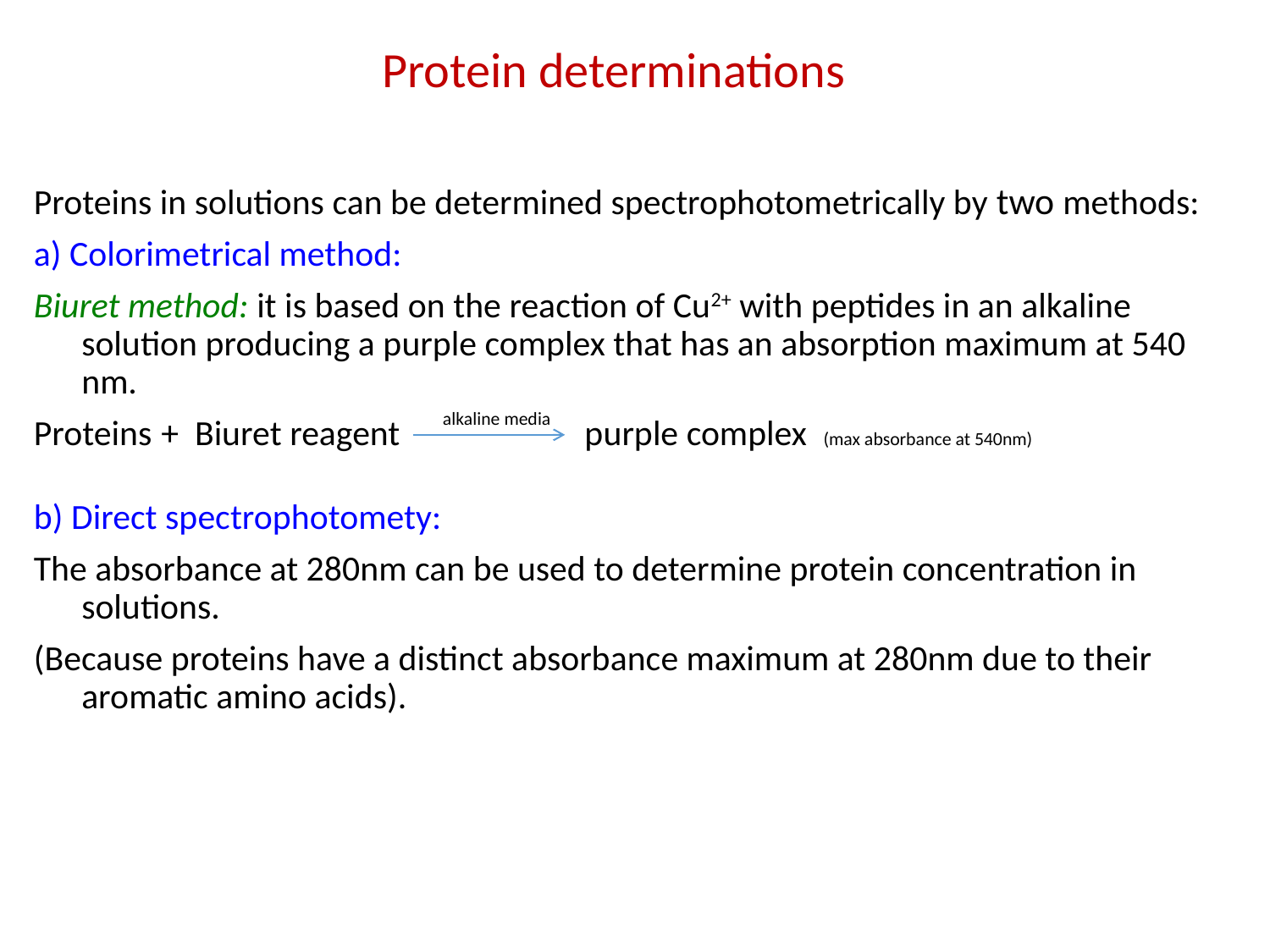

# Protein determinations
Proteins in solutions can be determined spectrophotometrically by two methods:
a) Colorimetrical method:
Biuret method: it is based on the reaction of Cu2+ with peptides in an alkaline solution producing a purple complex that has an absorption maximum at 540 nm.
Proteins  +  Biuret reagent                       purple complex  (max absorbance at 540nm)

b) Direct spectrophotomety:
The absorbance at 280nm can be used to determine protein concentration in solutions.
(Because proteins have a distinct absorbance maximum at 280nm due to their aromatic amino acids).

 alkaline media